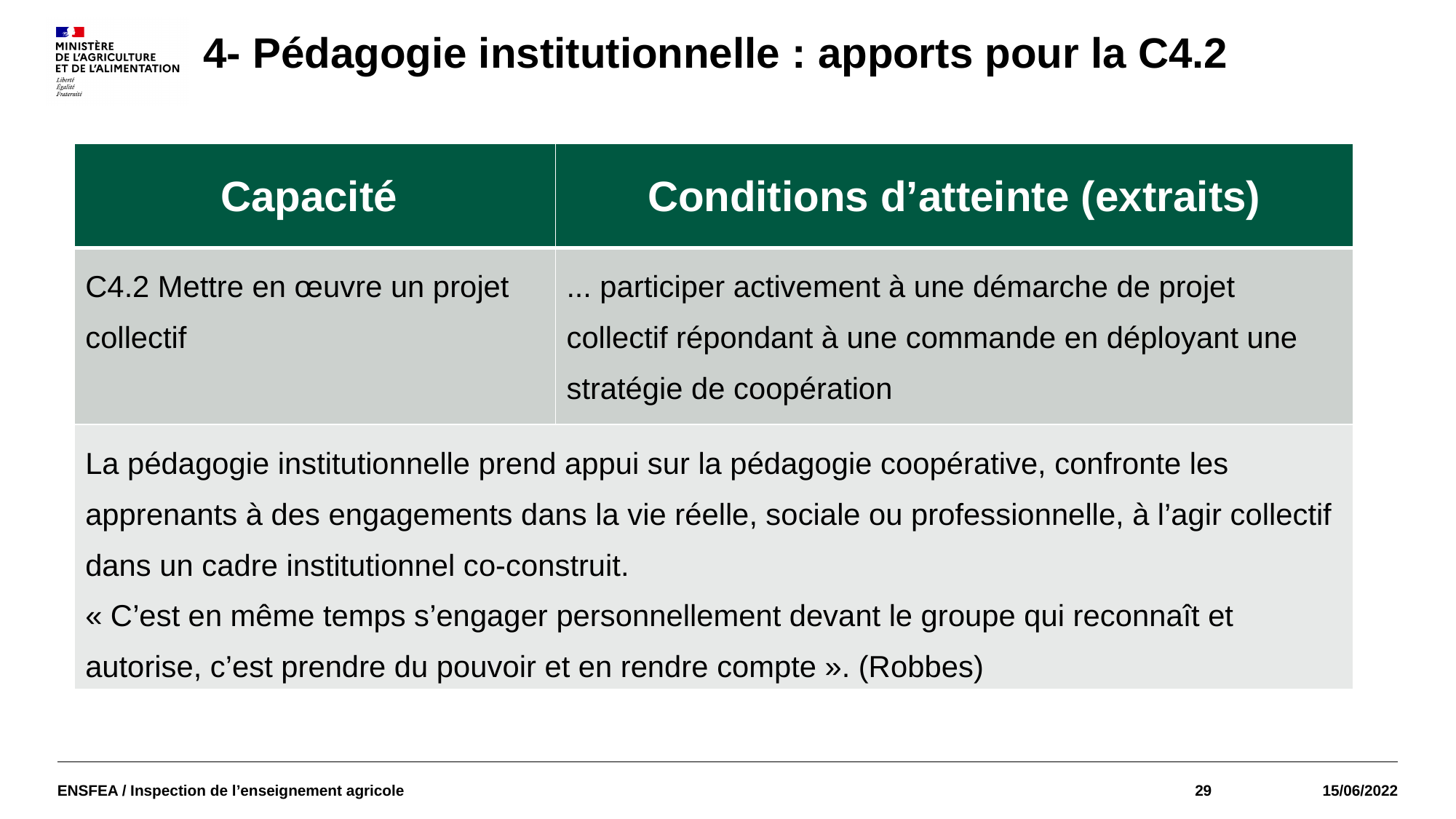

# 4- Pédagogie institutionnelle : apports pour la C4.2
| Capacité | Conditions d’atteinte (extraits) |
| --- | --- |
| C4.2 Mettre en œuvre un projet collectif | ... participer activement à une démarche de projet collectif répondant à une commande en déployant une stratégie de coopération |
| La pédagogie institutionnelle prend appui sur la pédagogie coopérative, confronte les apprenants à des engagements dans la vie réelle, sociale ou professionnelle, à l’agir collectif dans un cadre institutionnel co-construit. « C’est en même temps s’engager personnellement devant le groupe qui reconnaît et autorise, c’est prendre du pouvoir et en rendre compte ». (Robbes) |  |
ENSFEA / Inspection de l’enseignement agricole
29
15/06/2022